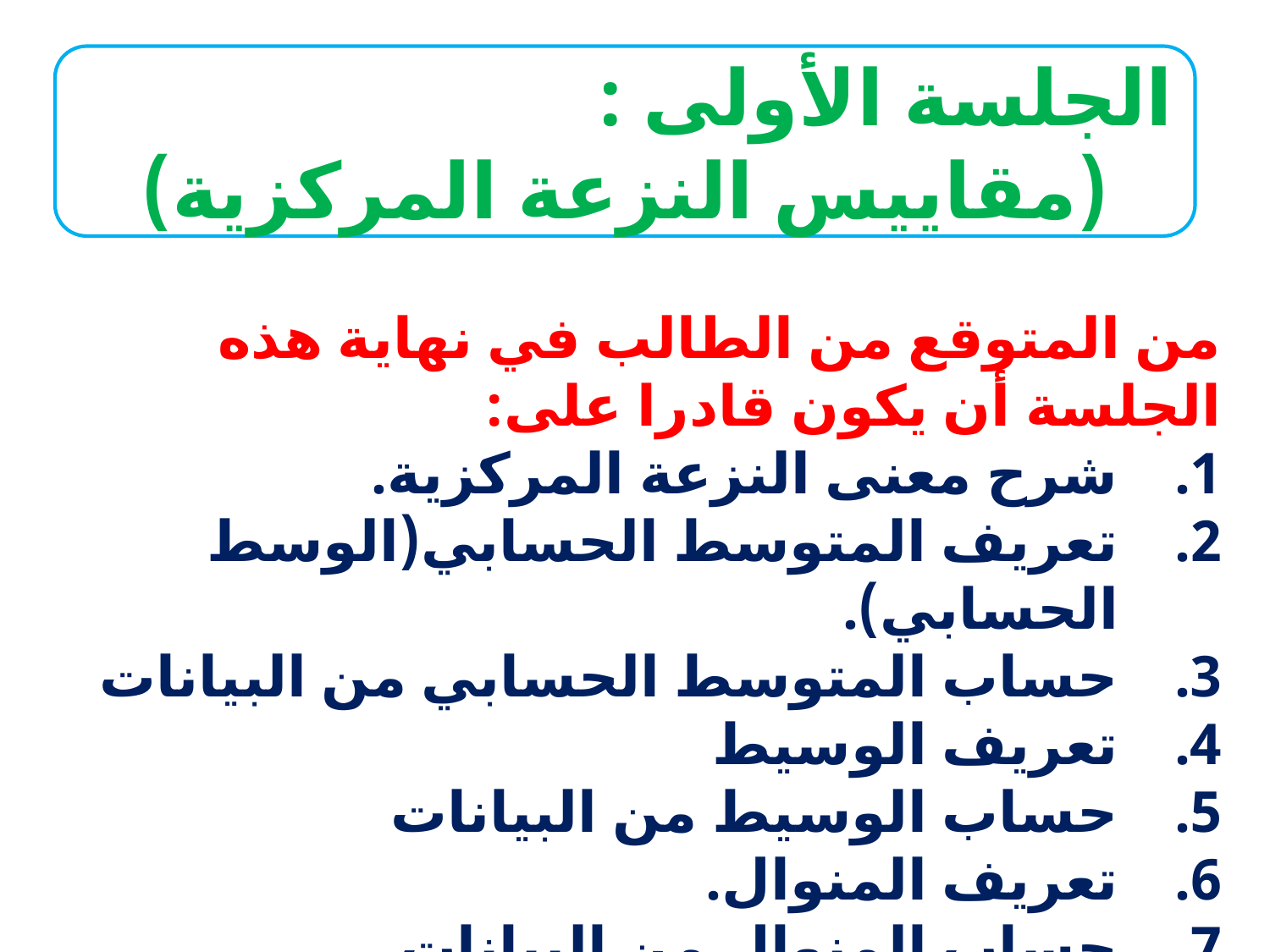

الجلسة الأولى :
(مقاييس النزعة المركزية)
من المتوقع من الطالب في نهاية هذه الجلسة أن يكون قادرا على:
شرح معنى النزعة المركزية.
تعريف المتوسط الحسابي(الوسط الحسابي).
حساب المتوسط الحسابي من البيانات
تعريف الوسيط
حساب الوسيط من البيانات
تعريف المنوال.
حساب المنوال من البيانات